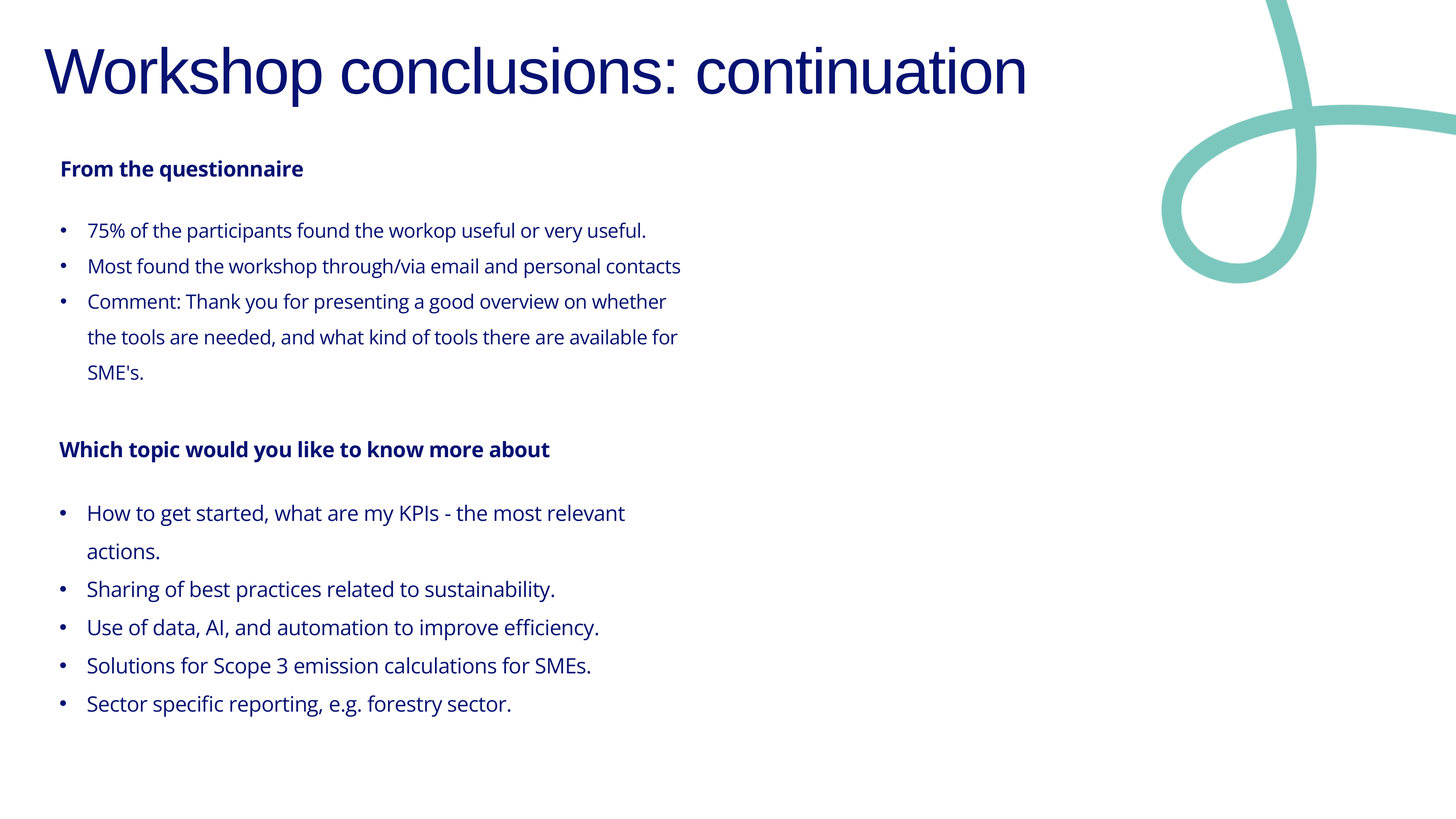

# Workshop conclusions: continuation
From the questionnaire
75% of the participants found the workop useful or very useful.
Most found the workshop through/via email and personal contacts
Comment: Thank you for presenting a good overview on whether the tools are needed, and what kind of tools there are available for SME's.

Which topic would you like to know more about

How to get started, what are my KPIs - the most relevant actions.
Sharing of best practices related to sustainability.
Use of data, AI, and automation to improve efficiency.
Solutions for Scope 3 emission calculations for SMEs.
Sector specific reporting, e.g. forestry sector.